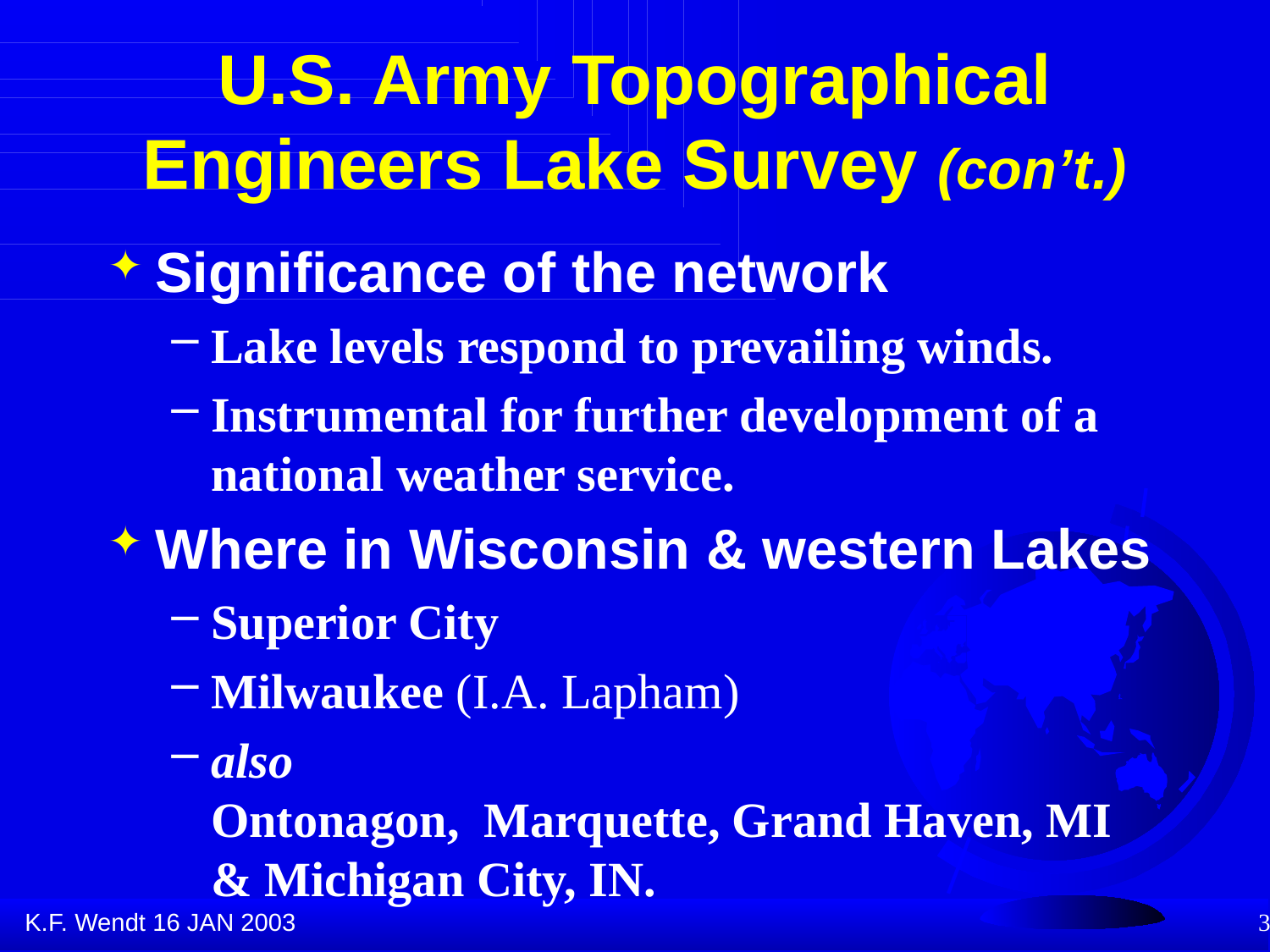

# U.S. Army Topographical Engineers Lake Survey (con’t.)
Significance of the network
Lake levels respond to prevailing winds.
Instrumental for further development of a national weather service.
Where in Wisconsin & western Lakes
Superior City
Milwaukee (I.A. Lapham)
also
Ontonagon,  Marquette, Grand Haven, MI & Michigan City, IN.